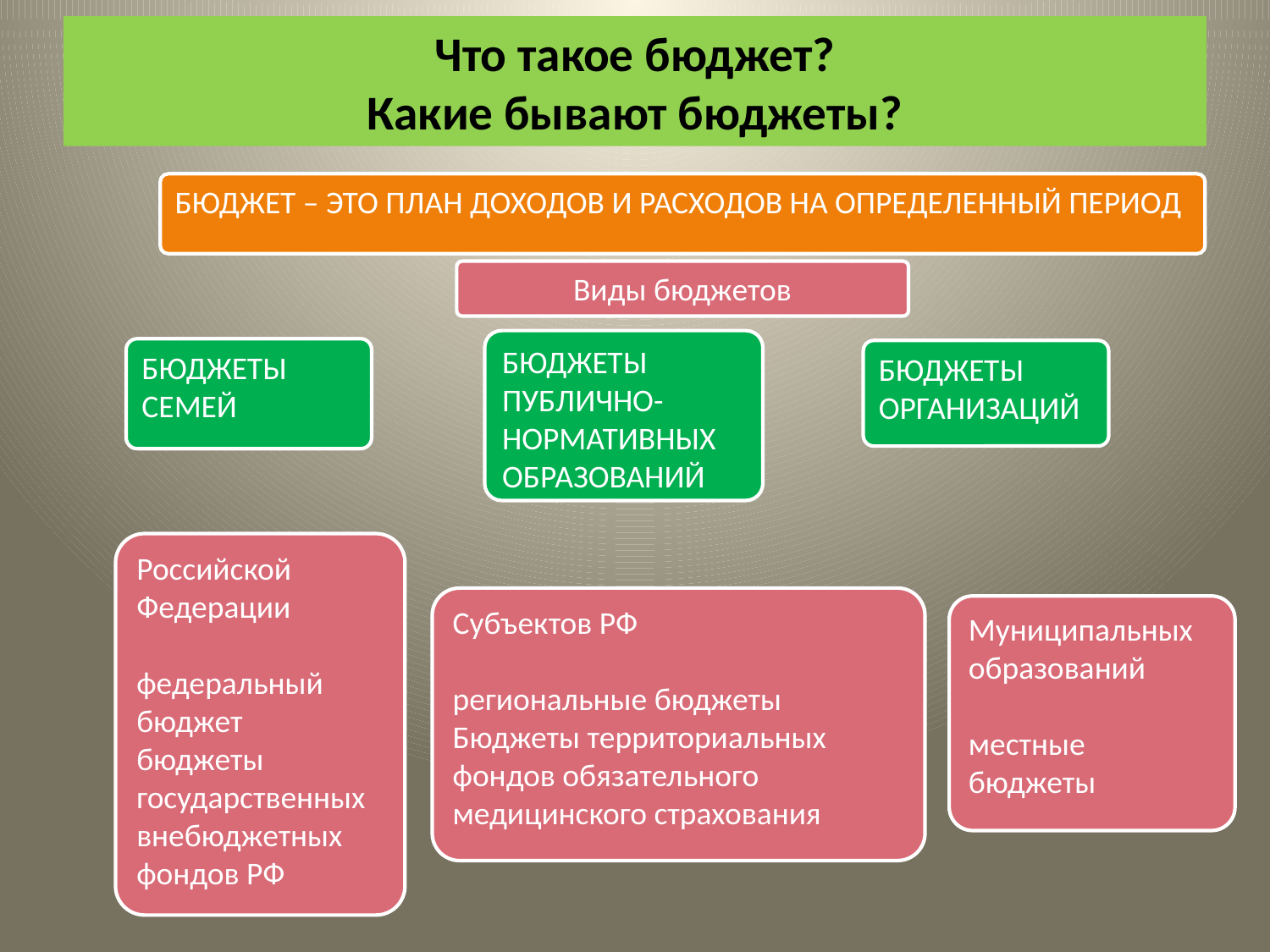

# Что такое бюджет? Какие бывают бюджеты?
БЮДЖЕТ – ЭТО ПЛАН ДОХОДОВ И РАСХОДОВ НА ОПРЕДЕЛЕННЫЙ ПЕРИОД

Виды бюджетов
БЮДЖЕТЫ ПУБЛИЧНО-НОРМАТИВНЫХ ОБРАЗОВАНИЙ

БЮДЖЕТЫ СЕМЕЙ

БЮДЖЕТЫ ОРГАНИЗАЦИЙ

Российской Федерации

федеральный бюджет
бюджеты государственных внебюджетных фондов РФ

Субъектов РФ

региональные бюджеты
Бюджеты территориальных фондов обязательного медицинского страхования

Муниципальных образований

местные бюджеты